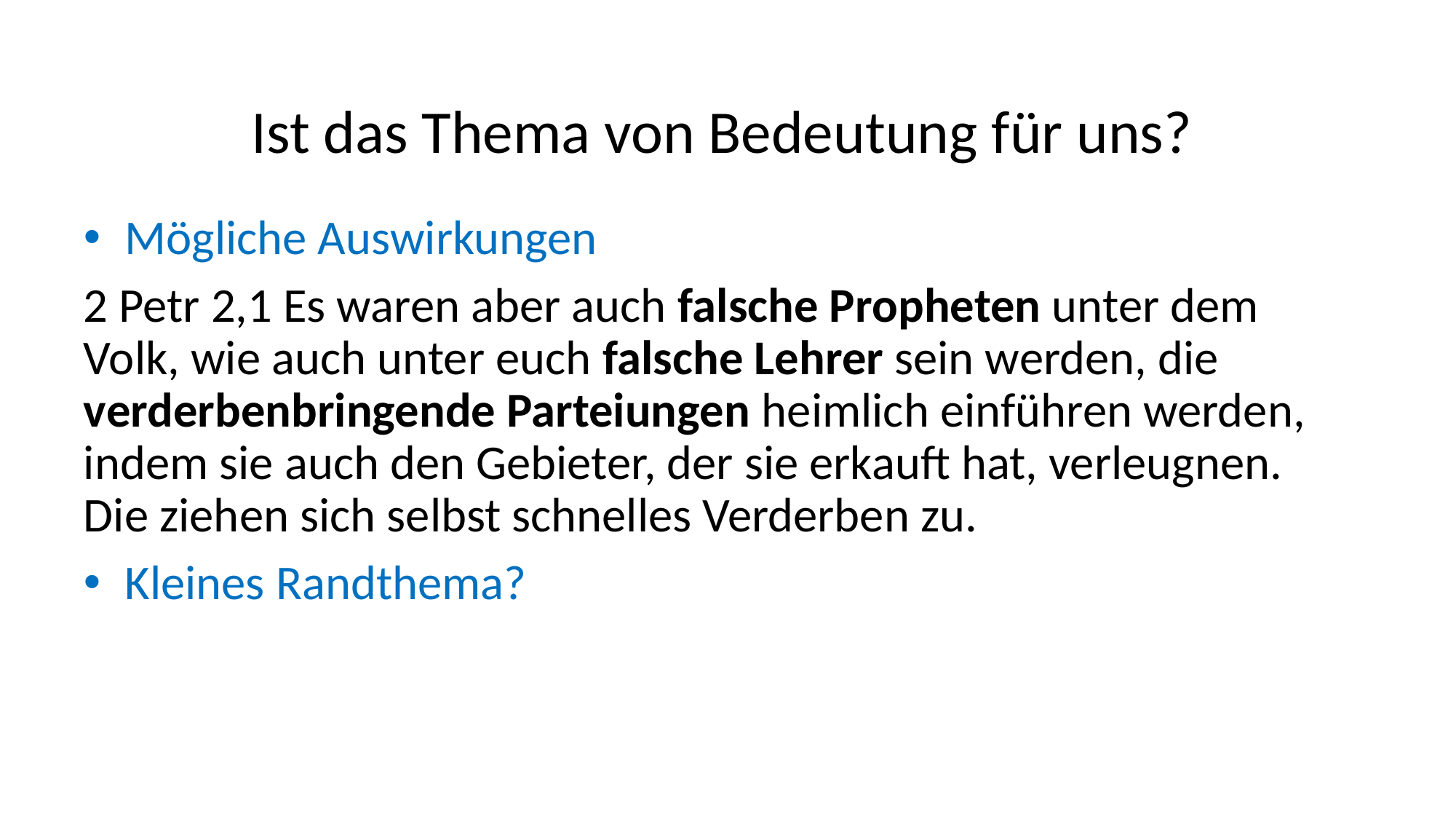

# Ist das Thema von Bedeutung für uns?
Mögliche Auswirkungen
2 Petr 2,1 Es waren aber auch falsche Propheten unter dem Volk, wie auch unter euch falsche Lehrer sein werden, die verderbenbringende Parteiungen heimlich einführen werden, indem sie auch den Gebieter, der sie erkauft hat, verleugnen. Die ziehen sich selbst schnelles Verderben zu.
Kleines Randthema?